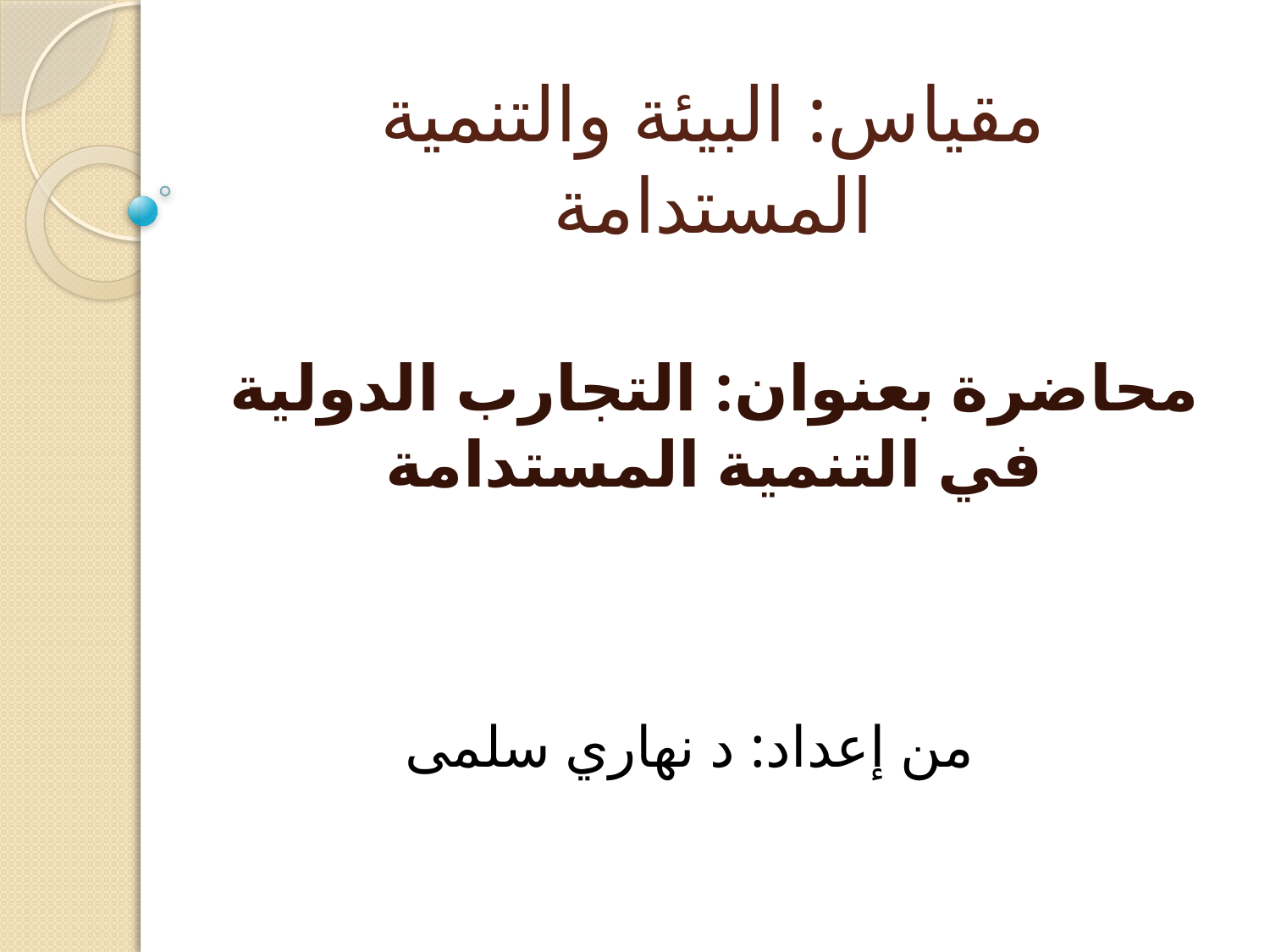

# مقياس: البيئة والتنمية المستدامة
محاضرة بعنوان: التجارب الدولية في التنمية المستدامة

من إعداد: د نهاري سلمى